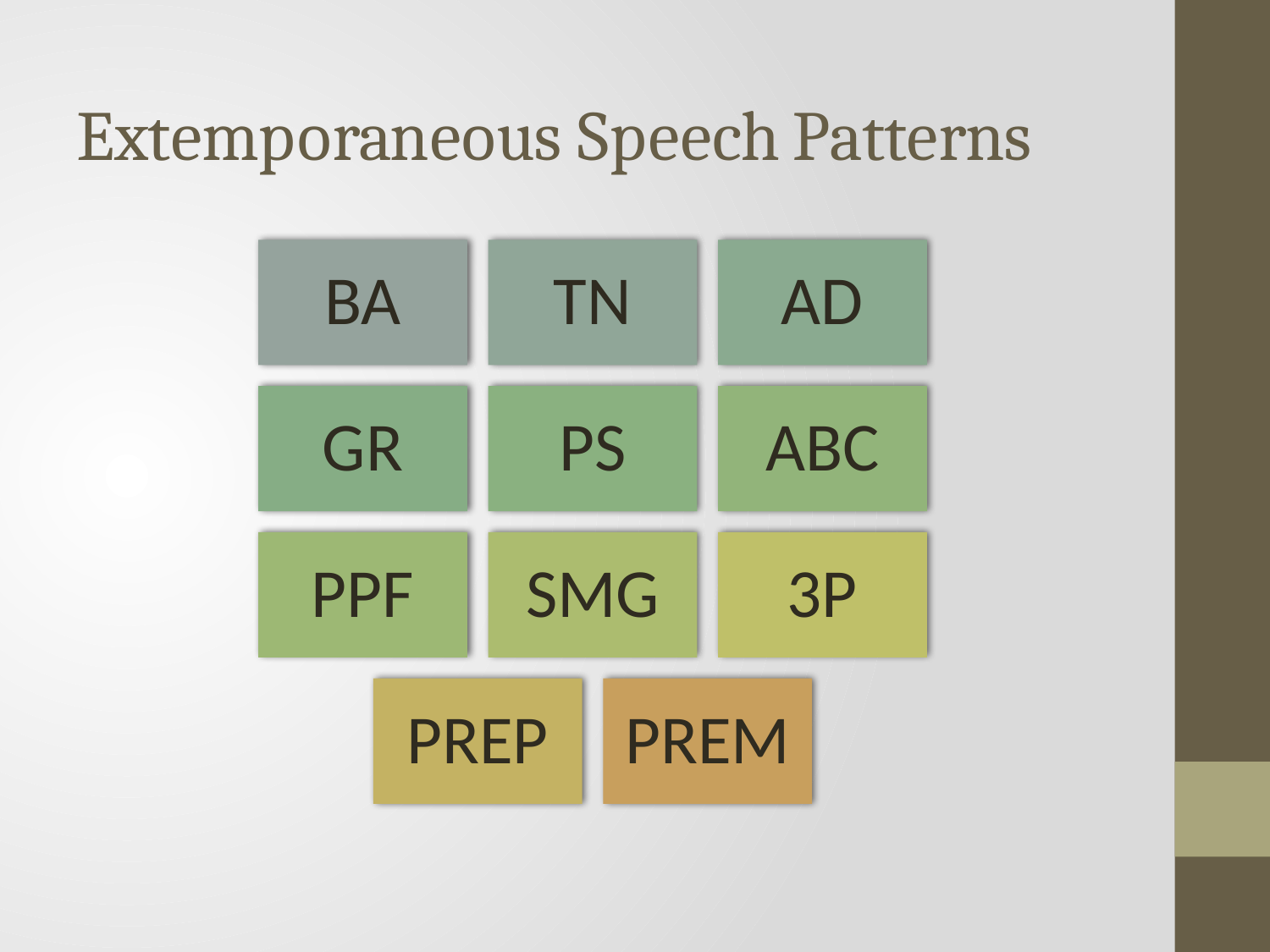

# Extemporaneous Speech Patterns
BA
TN
AD
GR
PS
ABC
PPF
SMG
3P
PREP
PREM